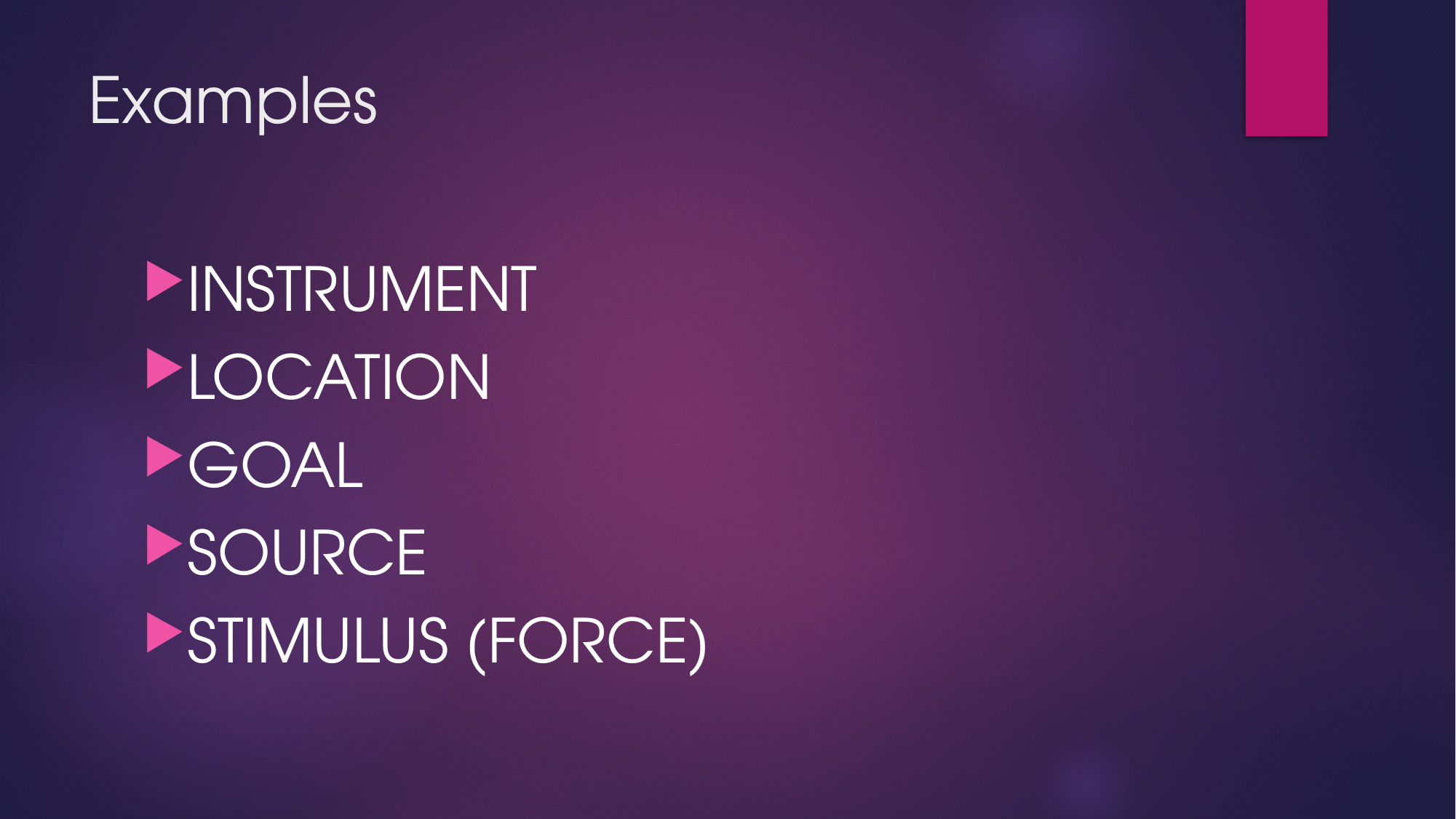

# Examples
INSTRUMENT
LOCATION
GOAL
SOURCE
STIMULUS (FORCE)